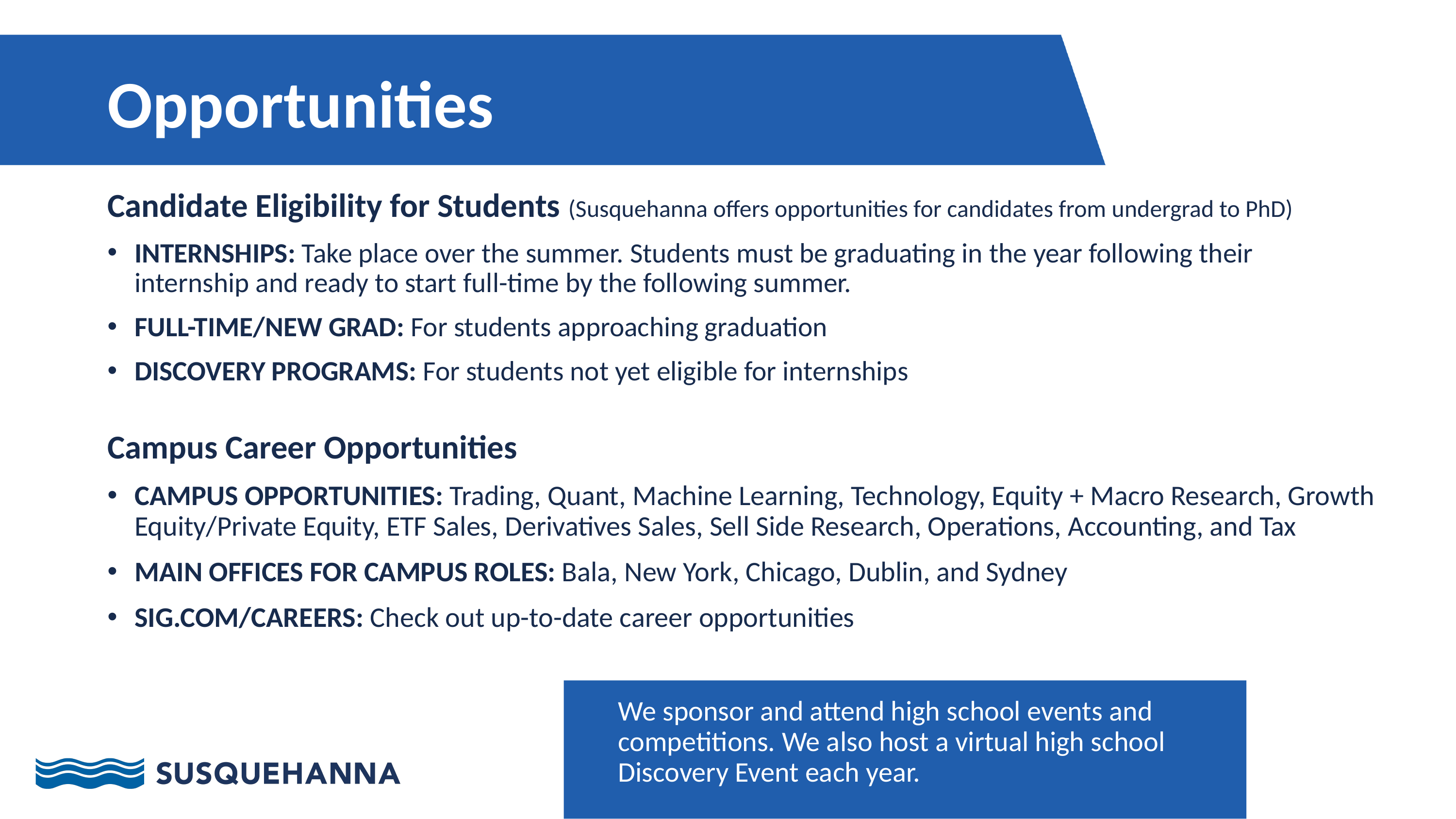

Opportunities
Candidate Eligibility for Students (Susquehanna offers opportunities for candidates from undergrad to PhD)
INTERNSHIPS: Take place over the summer. Students must be graduating in the year following their internship and ready to start full-time by the following summer.
FULL-TIME/NEW GRAD: For students approaching graduation
DISCOVERY PROGRAMS: For students not yet eligible for internships
Campus Career Opportunities
CAMPUS OPPORTUNITIES: Trading, Quant, Machine Learning, Technology, Equity + Macro Research, Growth Equity/Private Equity, ETF Sales, Derivatives Sales, Sell Side Research, Operations, Accounting, and Tax
MAIN OFFICES FOR CAMPUS ROLES: Bala, New York, Chicago, Dublin, and Sydney
SIG.COM/CAREERS: Check out up-to-date career opportunities

We sponsor and attend high school events and competitions. We also host a virtual high school Discovery Event each year.